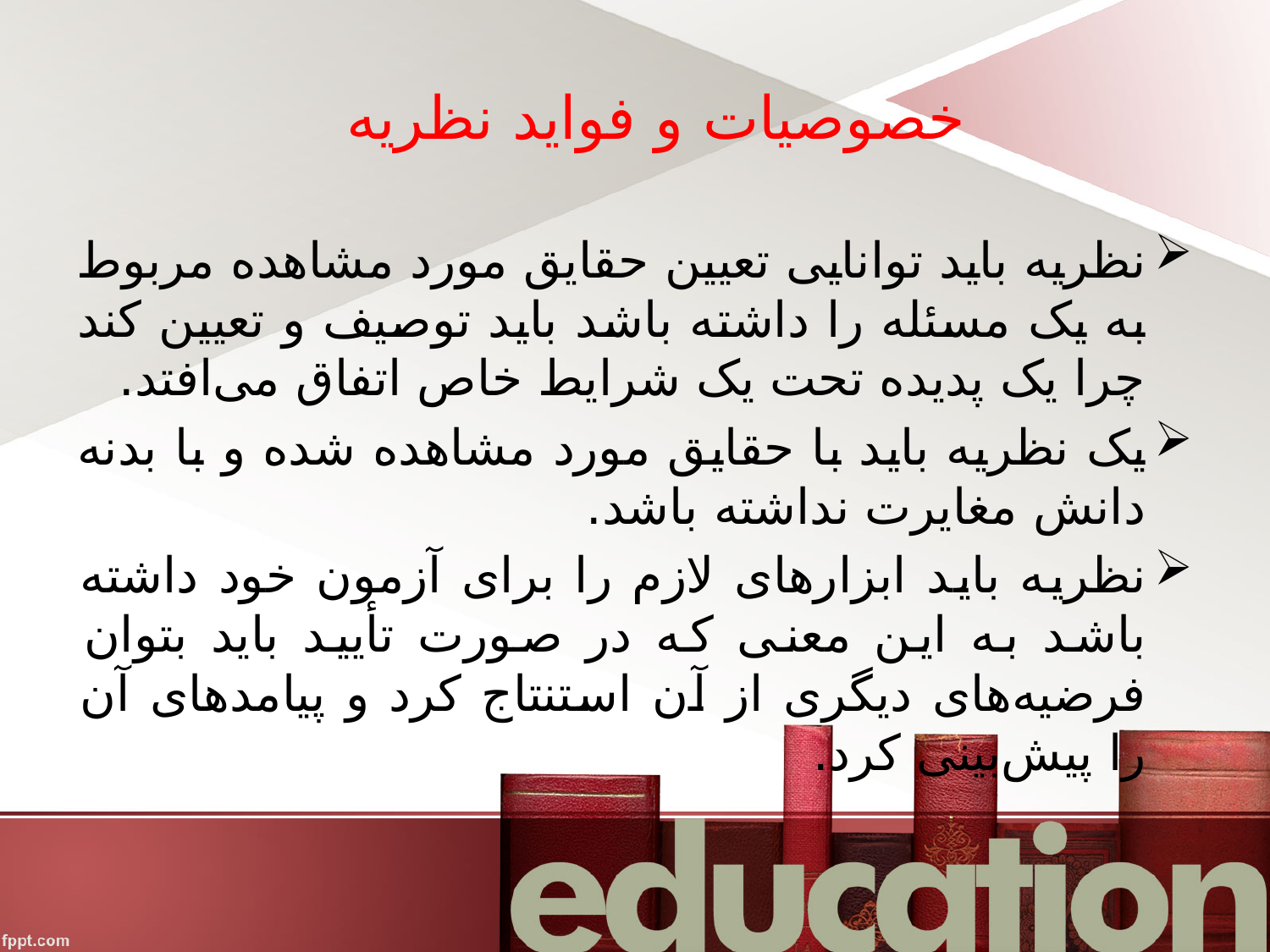

# خصوصیات و فواید نظریه
نظریه باید توانایی تعیین حقایق مورد مشاهده مربوط به یک مسئله را داشته باشد باید توصیف و تعیین کند چرا یک پدیده تحت یک شرایط خاص اتفاق می‌افتد.
یک نظریه باید با حقایق مورد مشاهده شده و با بدنه دانش مغایرت نداشته باشد.
نظریه باید ابزارهای لازم را برای آزمون خود داشته باشد به این معنی که در صورت تأیید باید بتوان فرضیه‌های دیگری از آن استنتاج کرد و پیامدهای آن را پیش‌بینی کرد.